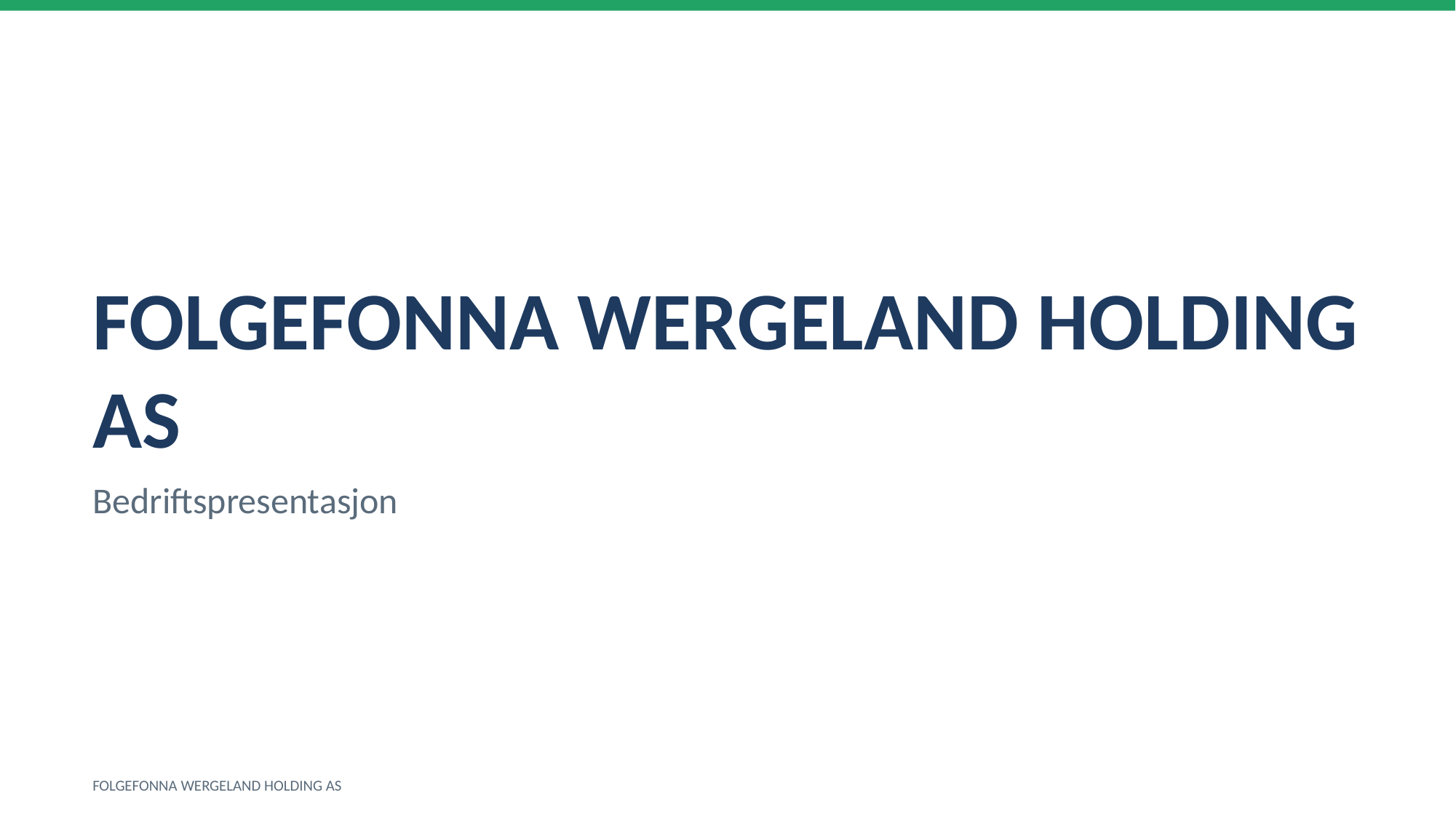

FOLGEFONNA WERGELAND HOLDING AS
Bedriftspresentasjon
FOLGEFONNA WERGELAND HOLDING AS